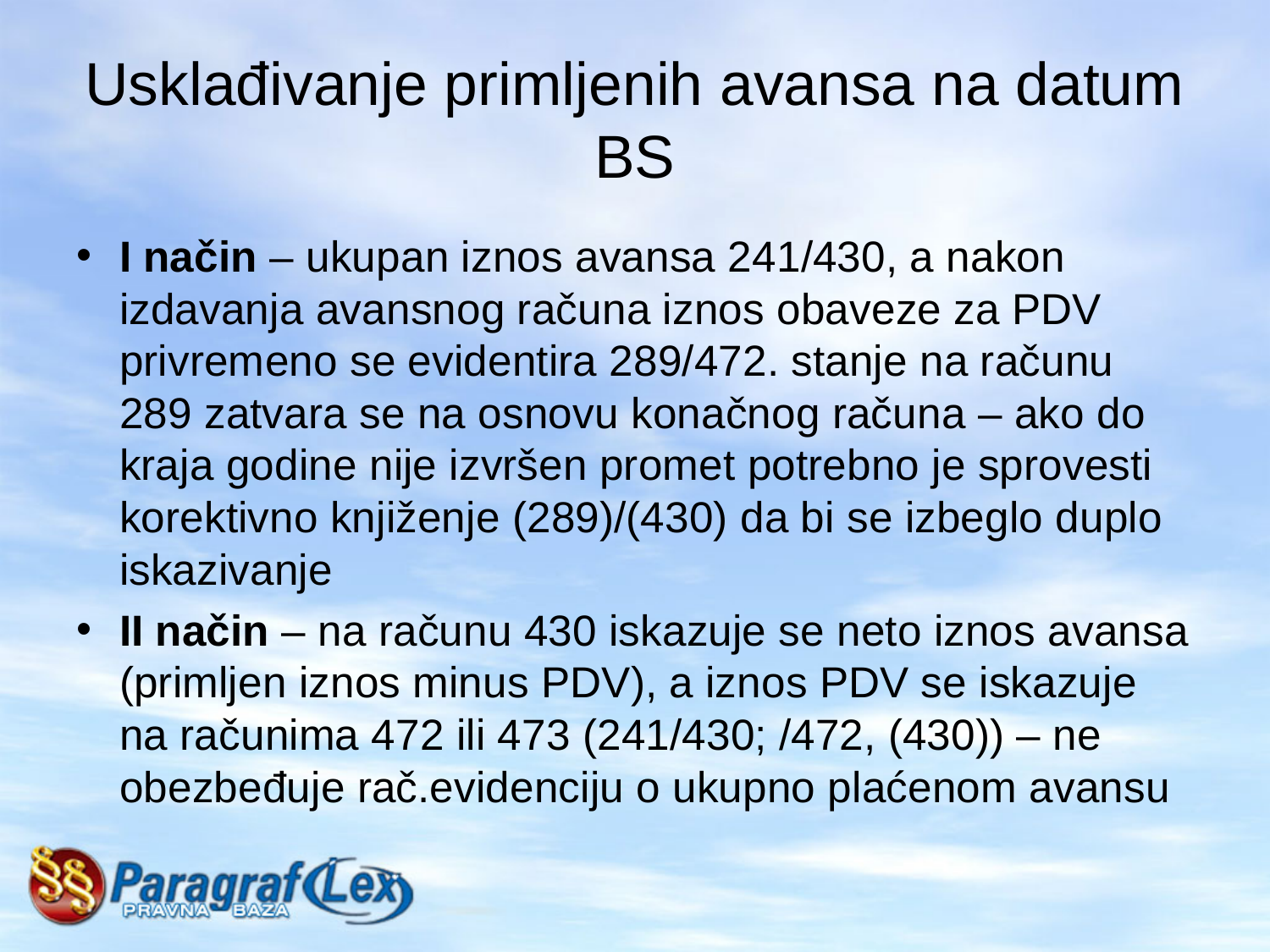

# Usklađivanje primljenih avansa na datum BS
I način – ukupan iznos avansa 241/430, a nakon izdavanja avansnog računa iznos obaveze za PDV privremeno se evidentira 289/472. stanje na računu 289 zatvara se na osnovu konačnog računa – ako do kraja godine nije izvršen promet potrebno je sprovesti korektivno knjiženje (289)/(430) da bi se izbeglo duplo iskazivanje
II način – na računu 430 iskazuje se neto iznos avansa (primljen iznos minus PDV), a iznos PDV se iskazuje na računima 472 ili 473 (241/430; /472, (430)) – ne obezbeđuje rač.evidenciju o ukupno plaćenom avansu